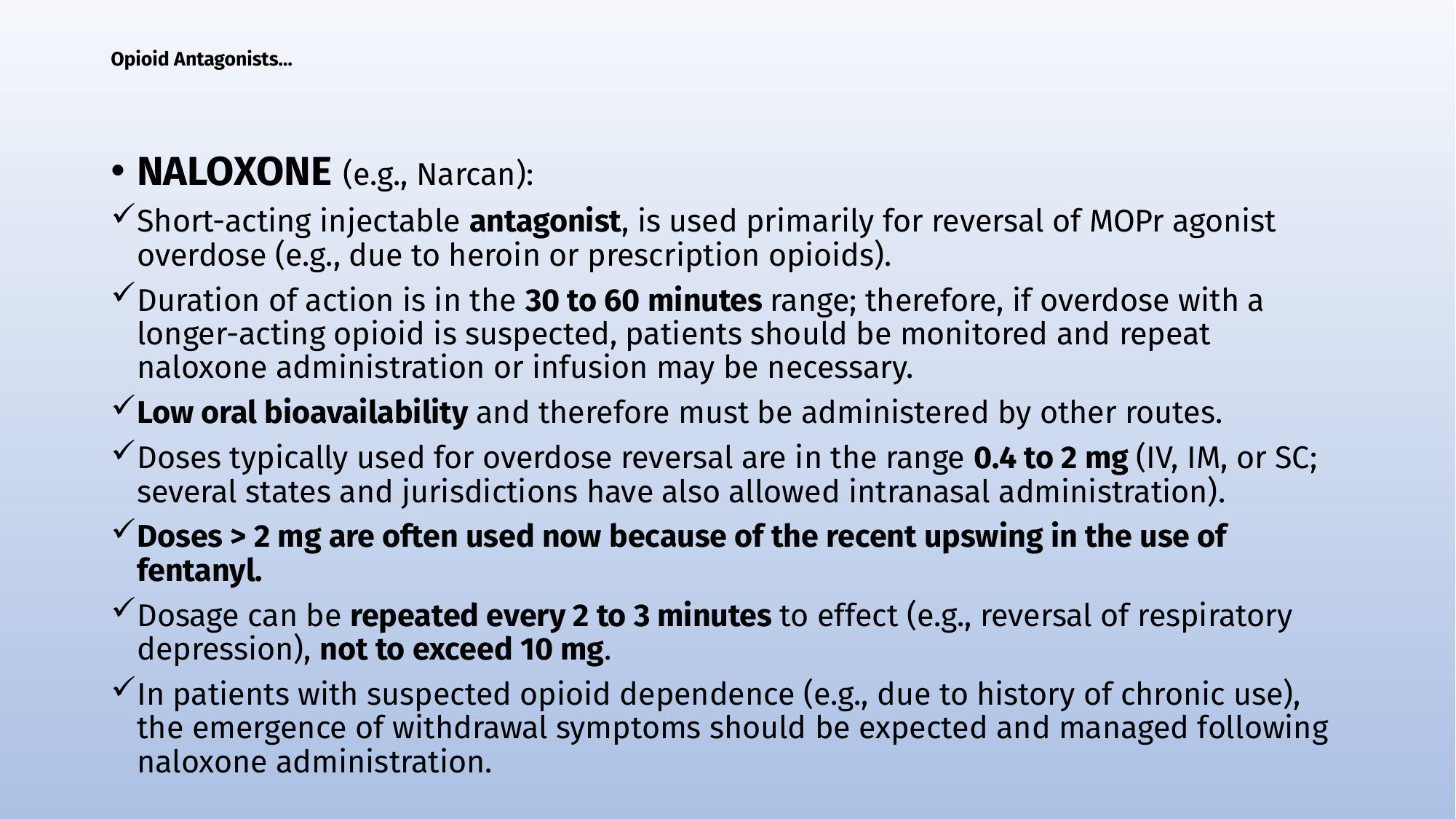

# Opioid Antagonists…
NALOXONE (e.g., Narcan):
Short-acting injectable antagonist, is used primarily for reversal of MOPr agonist overdose (e.g., due to heroin or prescription opioids).
Duration of action is in the 30 to 60 minutes range; therefore, if overdose with a longer-acting opioid is suspected, patients should be monitored and repeat naloxone administration or infusion may be necessary.
Low oral bioavailability and therefore must be administered by other routes.
Doses typically used for overdose reversal are in the range 0.4 to 2 mg (IV, IM, or SC; several states and jurisdictions have also allowed intranasal administration).
Doses > 2 mg are often used now because of the recent upswing in the use of fentanyl.
Dosage can be repeated every 2 to 3 minutes to effect (e.g., reversal of respiratory depression), not to exceed 10 mg.
In patients with suspected opioid dependence (e.g., due to history of chronic use), the emergence of withdrawal symptoms should be expected and managed following naloxone administration.